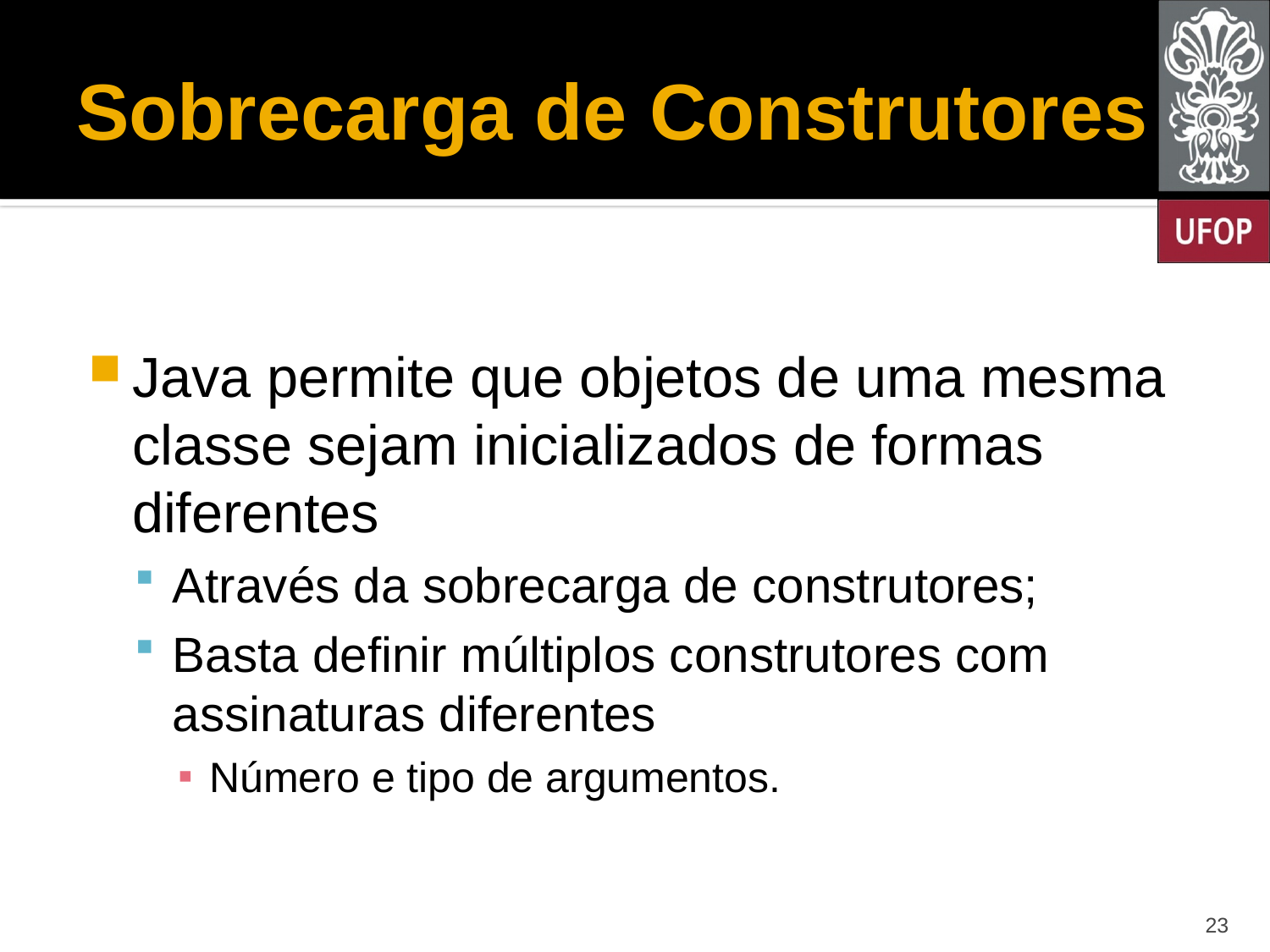

# Sobrecarga de Construtores
Java permite que objetos de uma mesma classe sejam inicializados de formas diferentes
Através da sobrecarga de construtores;
Basta definir múltiplos construtores com assinaturas diferentes
Número e tipo de argumentos.
23